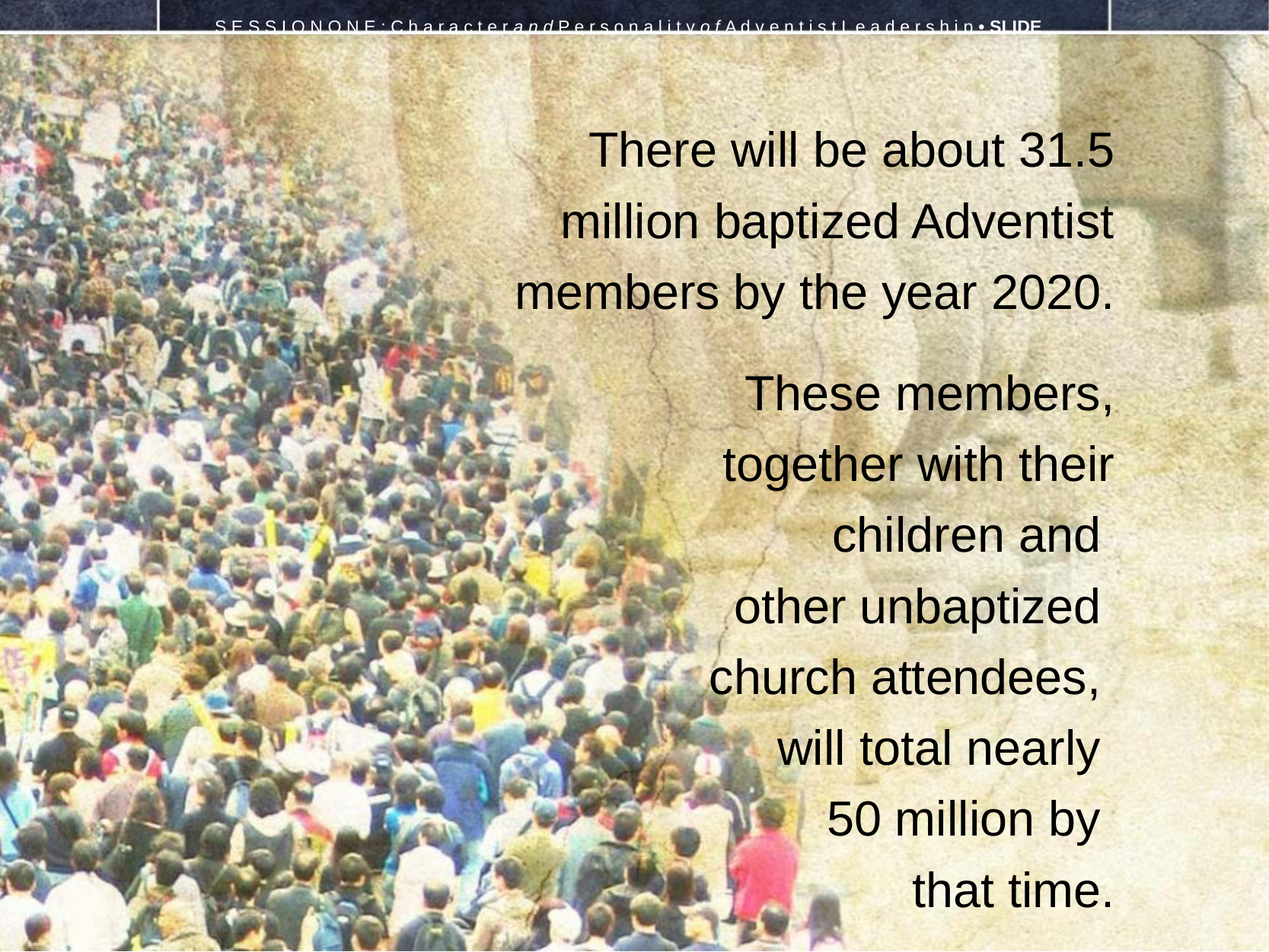

S E S S I O N O N E : C h a r a c t e r a n d P e r s o n a l i t y o f A d v e n t i s t L e a d e r s h i p • SLIDE

There will be about 31.5 million baptized Adventist members by the year 2020.
These members, together with their children and
other unbaptized
church attendees,
will total nearly
50 million by
that time.